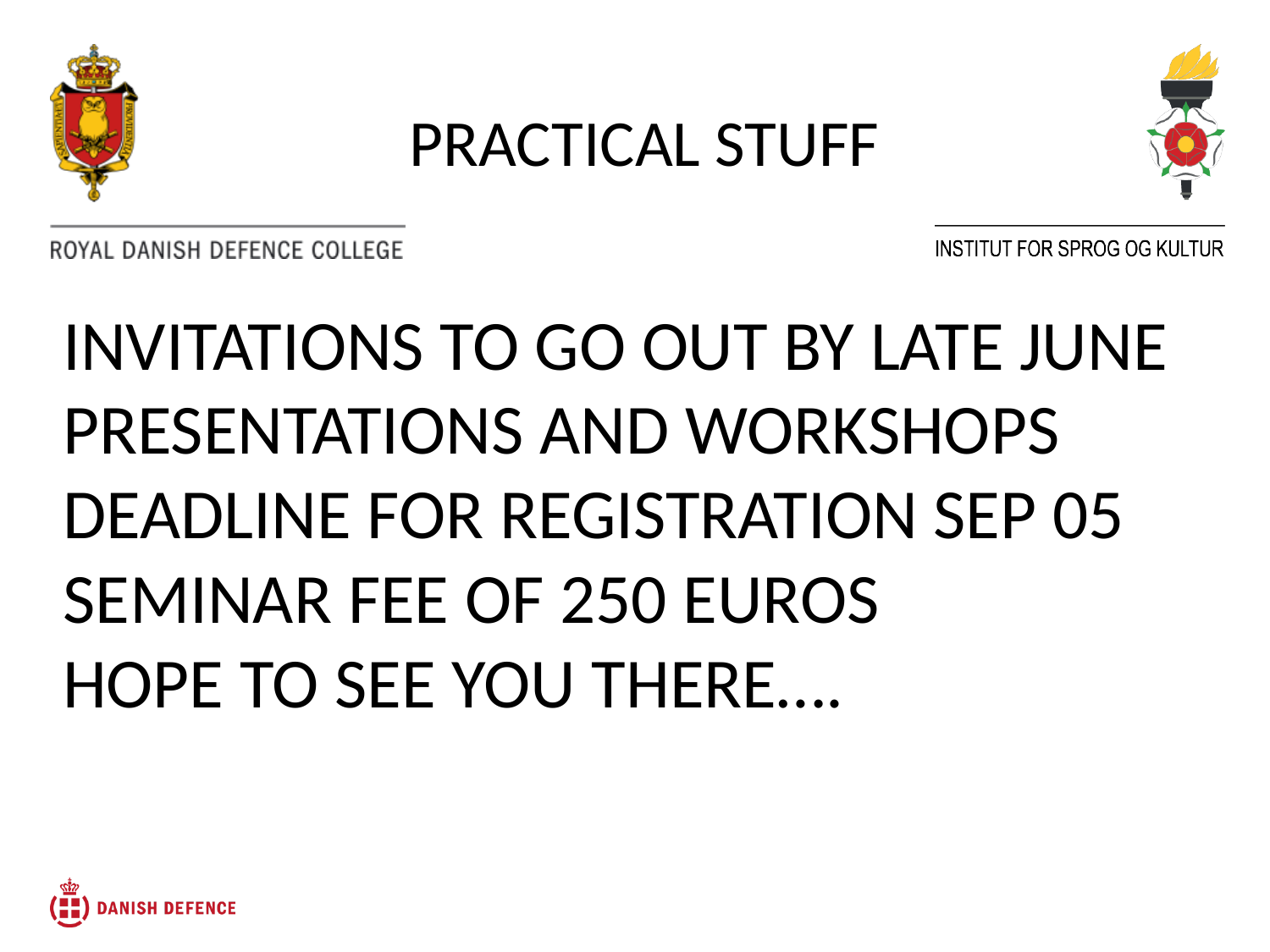

PRACTICAL STUFF

Invitations to go out by late June
Presentations and workshops
Deadline for registration SEP 05
Seminar fee of 250 Euros
Hope to see you there….